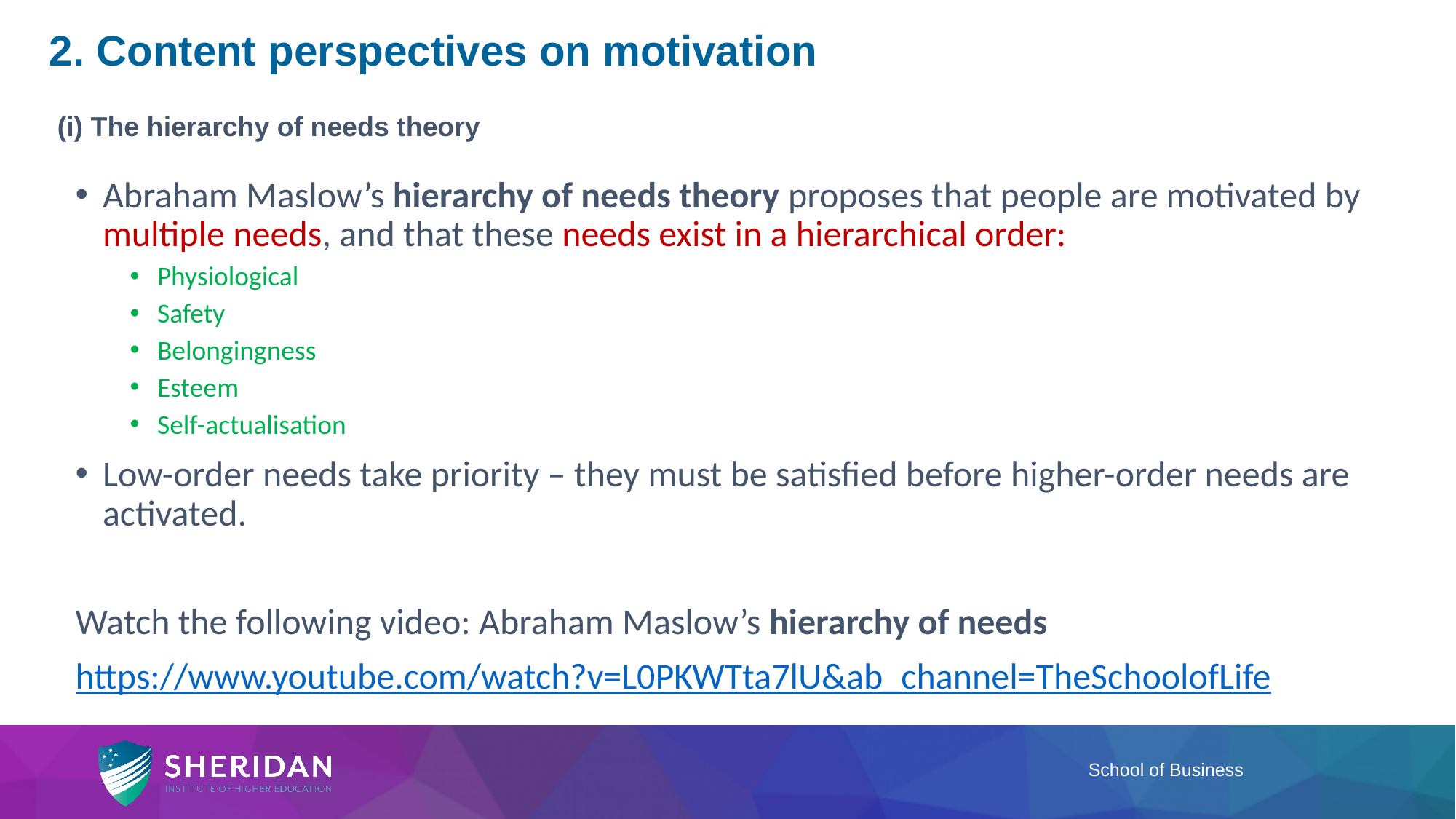

# 2. Content perspectives on motivation
(i) The hierarchy of needs theory
Abraham Maslow’s hierarchy of needs theory proposes that people are motivated by multiple needs, and that these needs exist in a hierarchical order:
Physiological
Safety
Belongingness
Esteem
Self-actualisation
Low-order needs take priority – they must be satisfied before higher-order needs are activated.

Watch the following video: Abraham Maslow’s hierarchy of needs
https://www.youtube.com/watch?v=L0PKWTta7lU&ab_channel=TheSchoolofLife